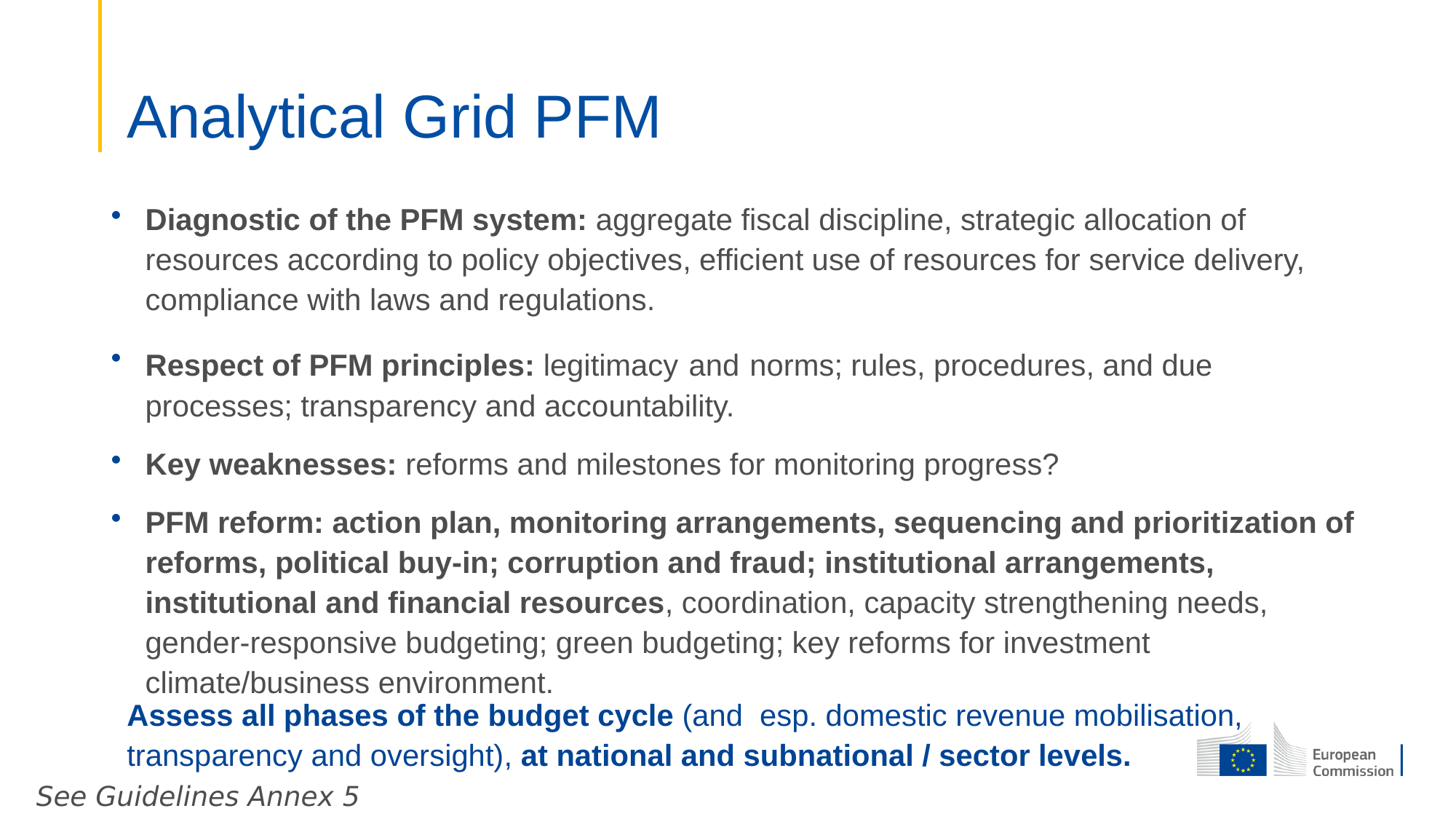

# Analytical Grid PFM
Diagnostic of the PFM system: aggregate fiscal discipline, strategic allocation of resources according to policy objectives, efficient use of resources for service delivery, compliance with laws and regulations.
Respect of PFM principles: legitimacy and norms; rules, procedures, and due processes; transparency and accountability.
Key weaknesses: reforms and milestones for monitoring progress?
PFM reform: action plan, monitoring arrangements, sequencing and prioritization of reforms, political buy-in; corruption and fraud; institutional arrangements, institutional and financial resources, coordination, capacity strengthening needs, gender-responsive budgeting; green budgeting; key reforms for investment climate/business environment.
Assess all phases of the budget cycle (and  esp. domestic revenue mobilisation, transparency and oversight), at national and subnational / sector levels.
39
See Guidelines Annex 5